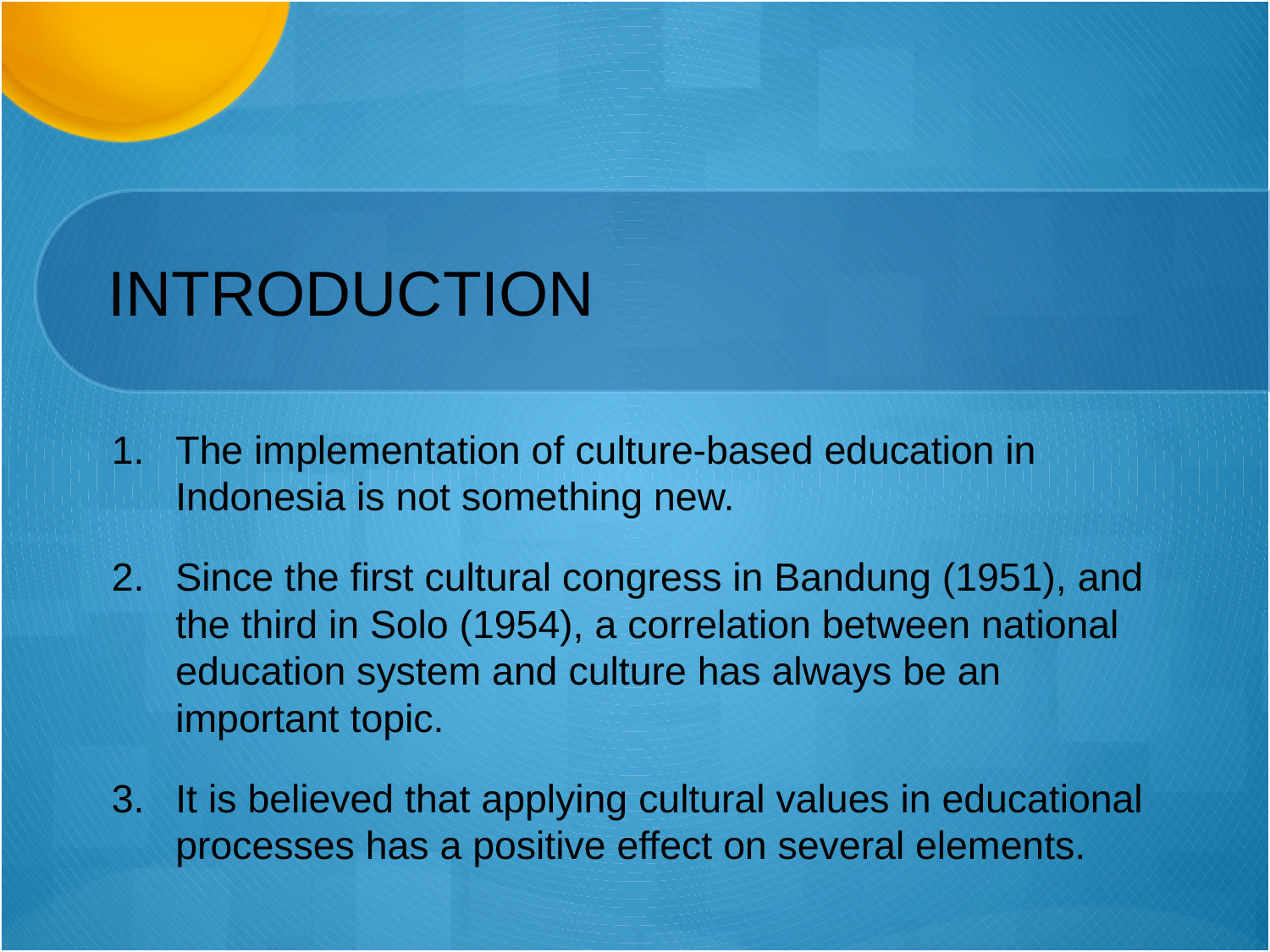

# INTRODUCTION
The implementation of culture-based education in Indonesia is not something new.
Since the first cultural congress in Bandung (1951), and the third in Solo (1954), a correlation between national education system and culture has always be an important topic.
It is believed that applying cultural values in educational processes has a positive effect on several elements.